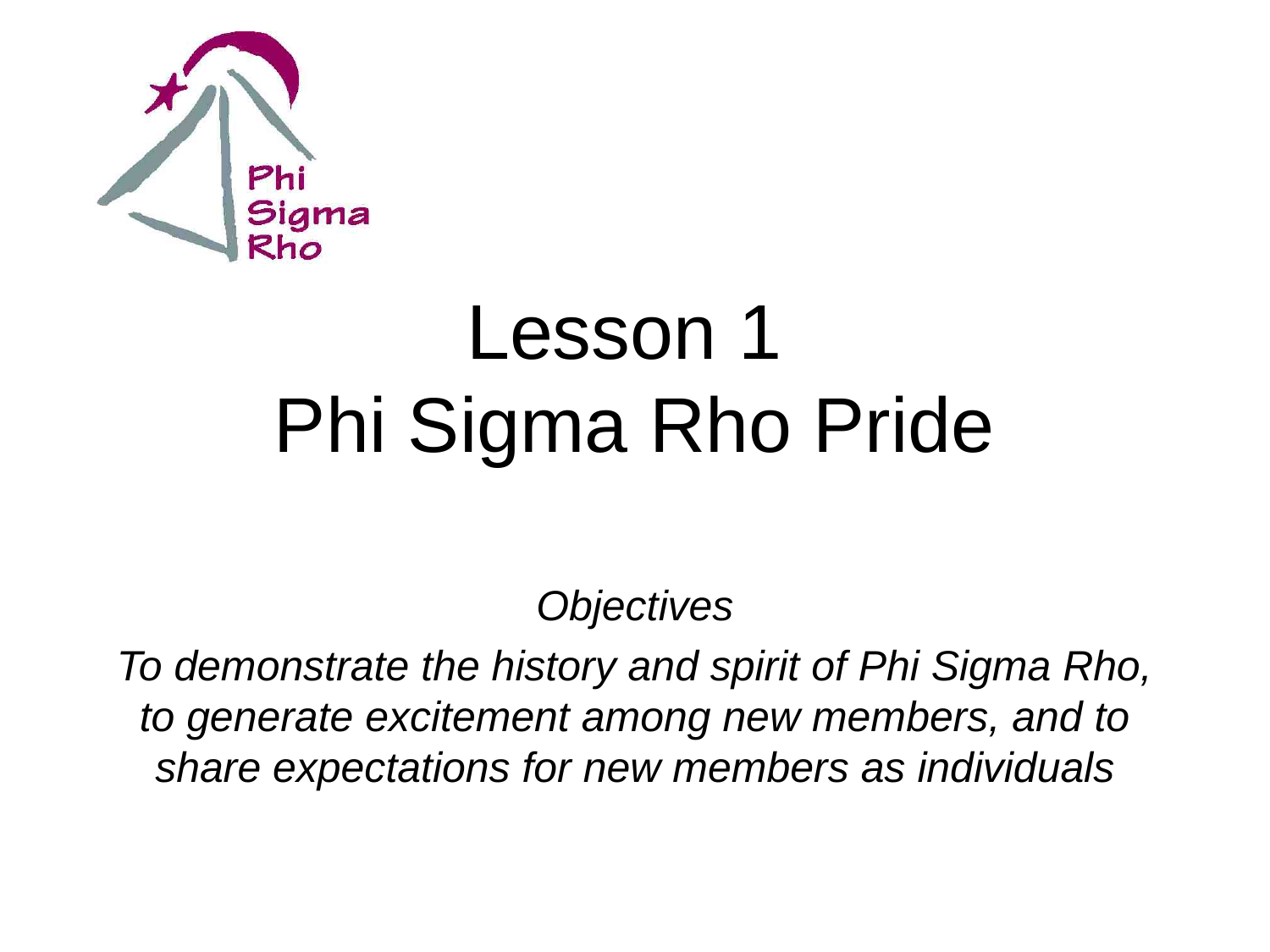

Lesson 1
Phi Sigma Rho Pride

Objectives
To demonstrate the history and spirit of Phi Sigma Rho, to generate excitement among new members, and to share expectations for new members as individuals